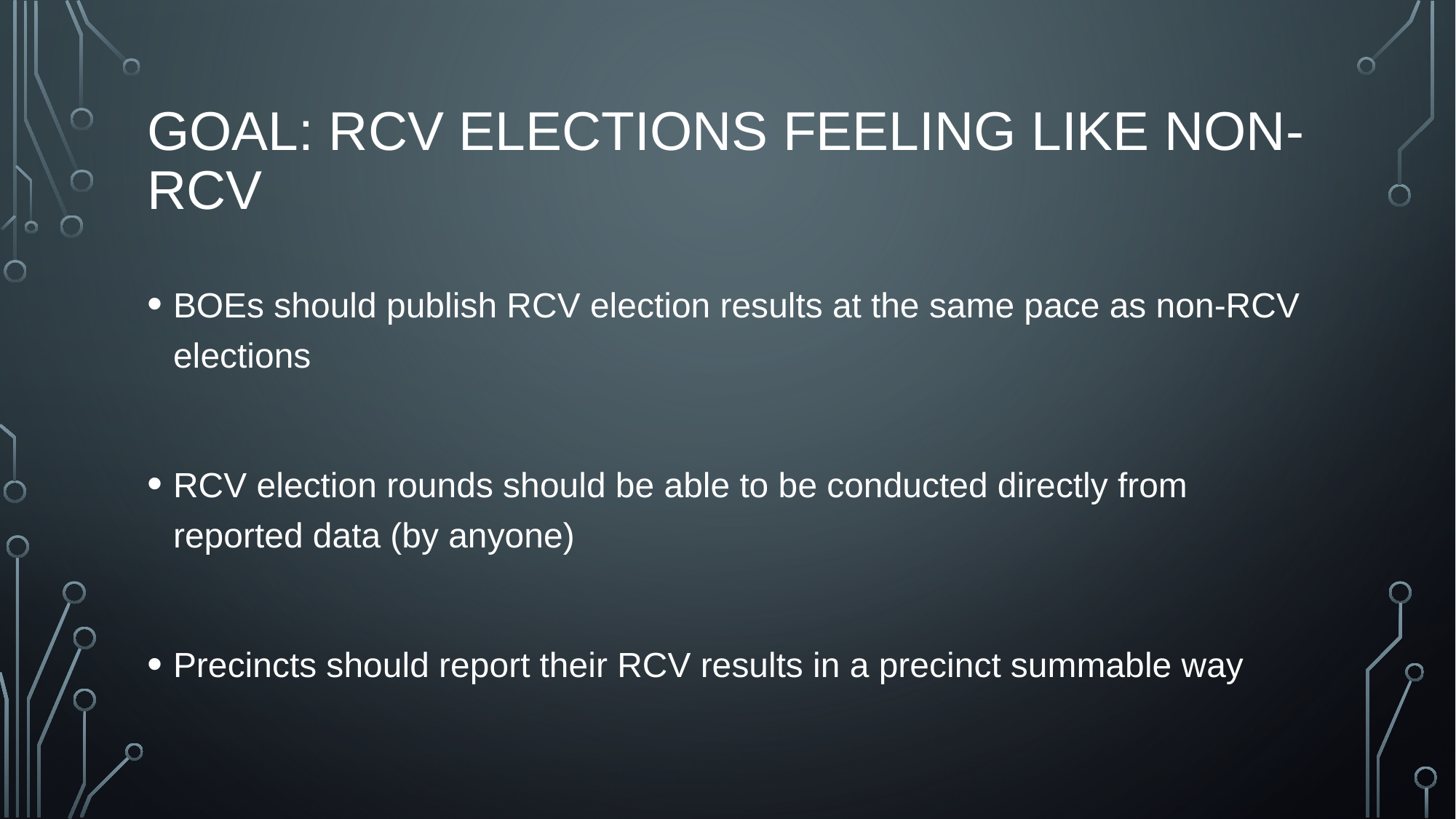

# GOAL: RCV Elections Feeling Like Non-RCV
BOEs should publish RCV election results at the same pace as non-RCV elections

RCV election rounds should be able to be conducted directly from reported data (by anyone)

Precincts should report their RCV results in a precinct summable way